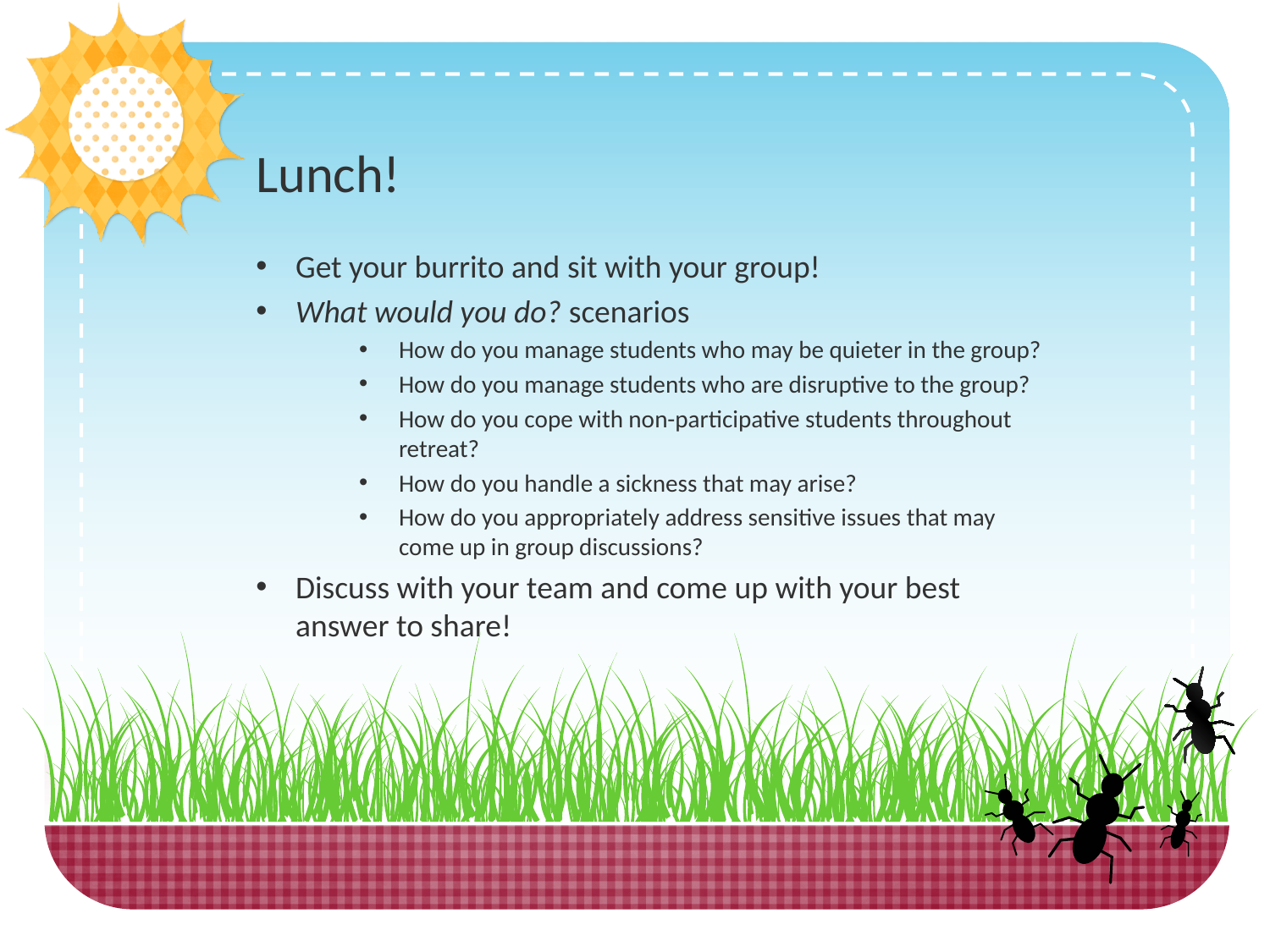

Lunch!

Get your burrito and sit with your group!
What would you do? scenarios
How do you manage students who may be quieter in the group?
How do you manage students who are disruptive to the group?
How do you cope with non-participative students throughout retreat?
How do you handle a sickness that may arise?
How do you appropriately address sensitive issues that may come up in group discussions?
Discuss with your team and come up with your best answer to share!